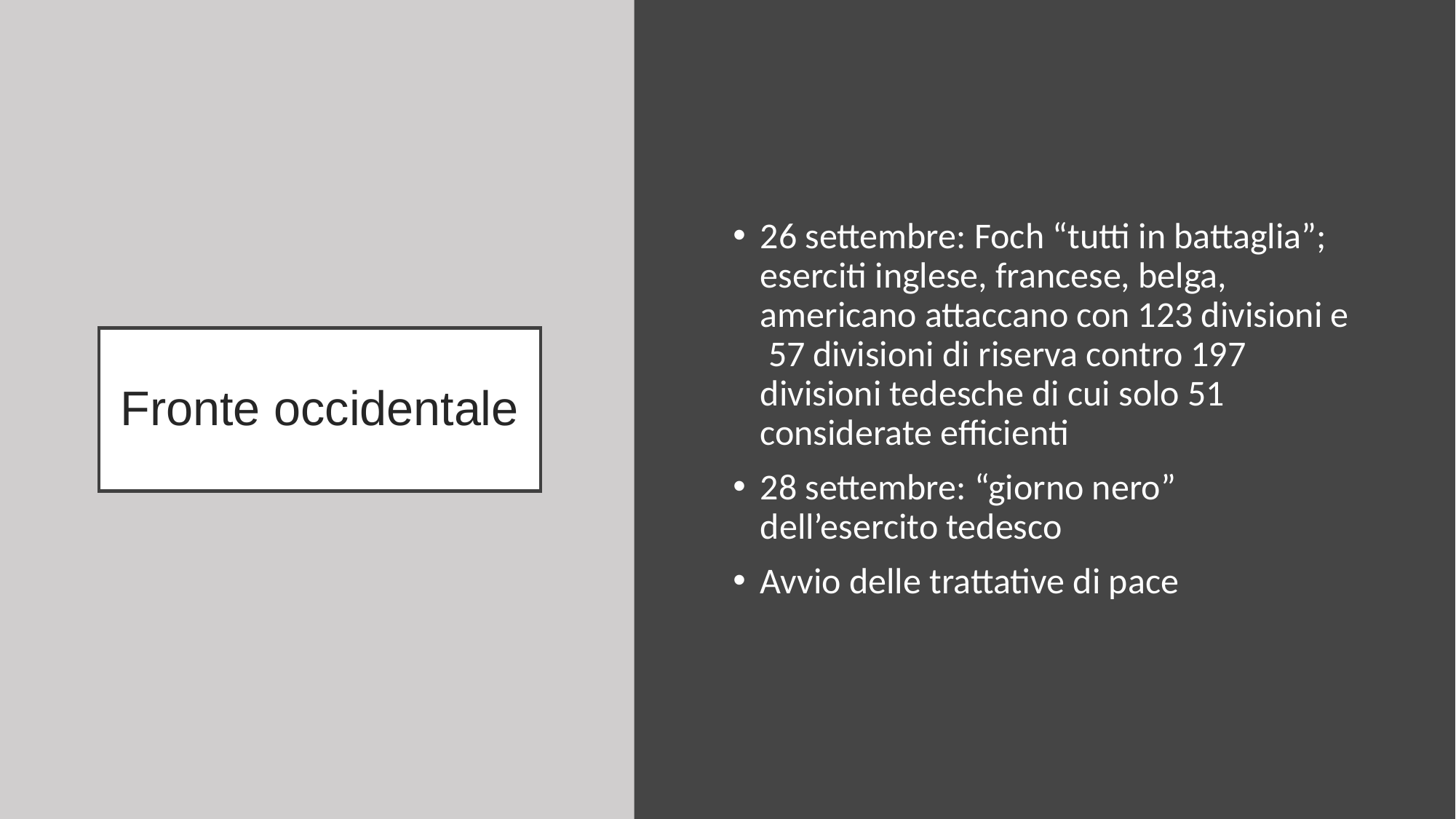

26 settembre: Foch “tutti in battaglia”; eserciti inglese, francese, belga, americano attaccano con 123 divisioni e  57 divisioni di riserva contro 197 divisioni tedesche di cui solo 51 considerate efficienti
28 settembre: “giorno nero” dell’esercito tedesco
Avvio delle trattative di pace
# Fronte occidentale